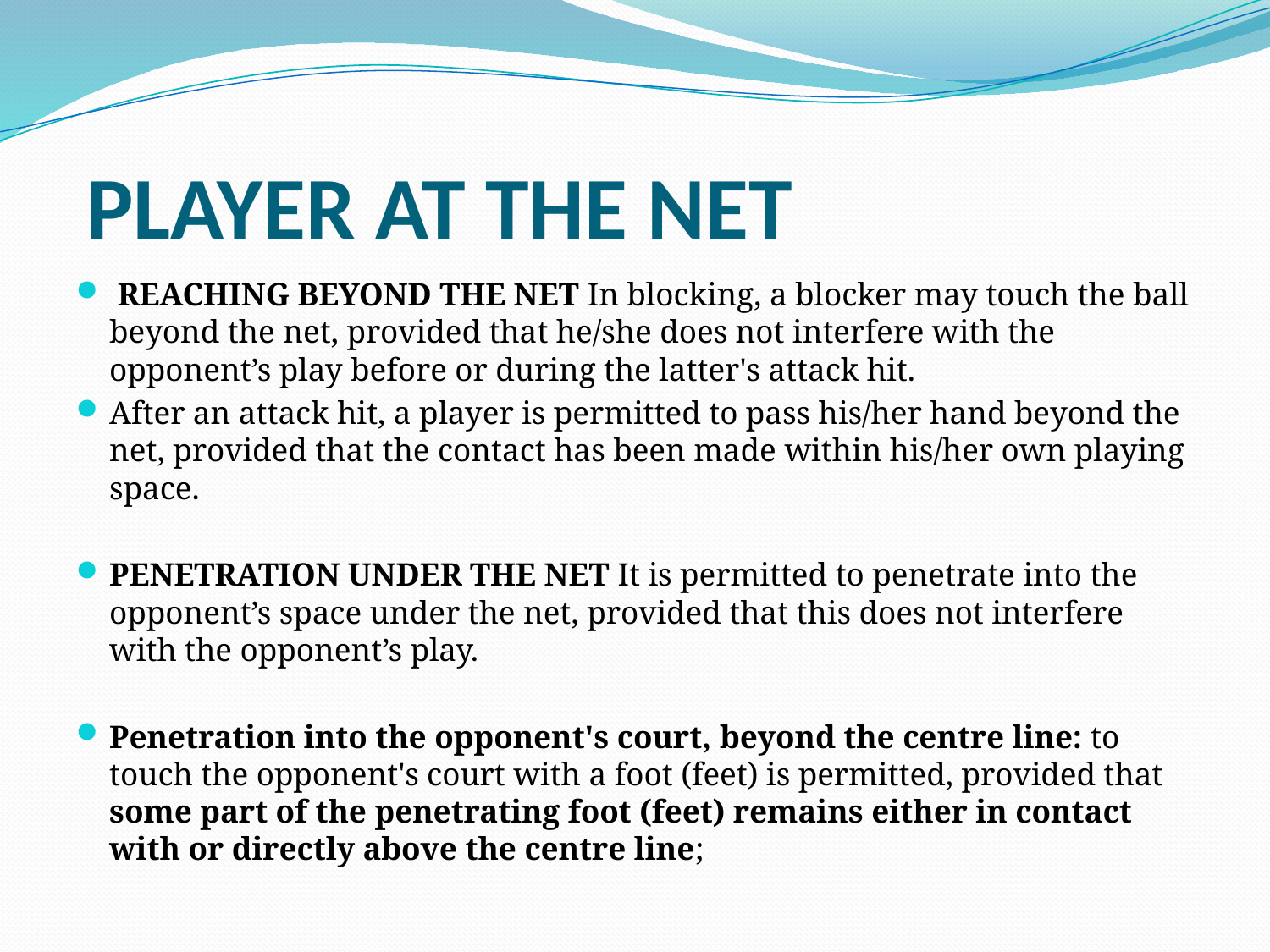

# PLAYER AT THE NET
 REACHING BEYOND THE NET In blocking, a blocker may touch the ball beyond the net, provided that he/she does not interfere with the opponent’s play before or during the latter's attack hit.
After an attack hit, a player is permitted to pass his/her hand beyond the net, provided that the contact has been made within his/her own playing space.

PENETRATION UNDER THE NET It is permitted to penetrate into the opponent’s space under the net, provided that this does not interfere with the opponent’s play.

Penetration into the opponent's court, beyond the centre line: to touch the opponent's court with a foot (feet) is permitted, provided that some part of the penetrating foot (feet) remains either in contact with or directly above the centre line;